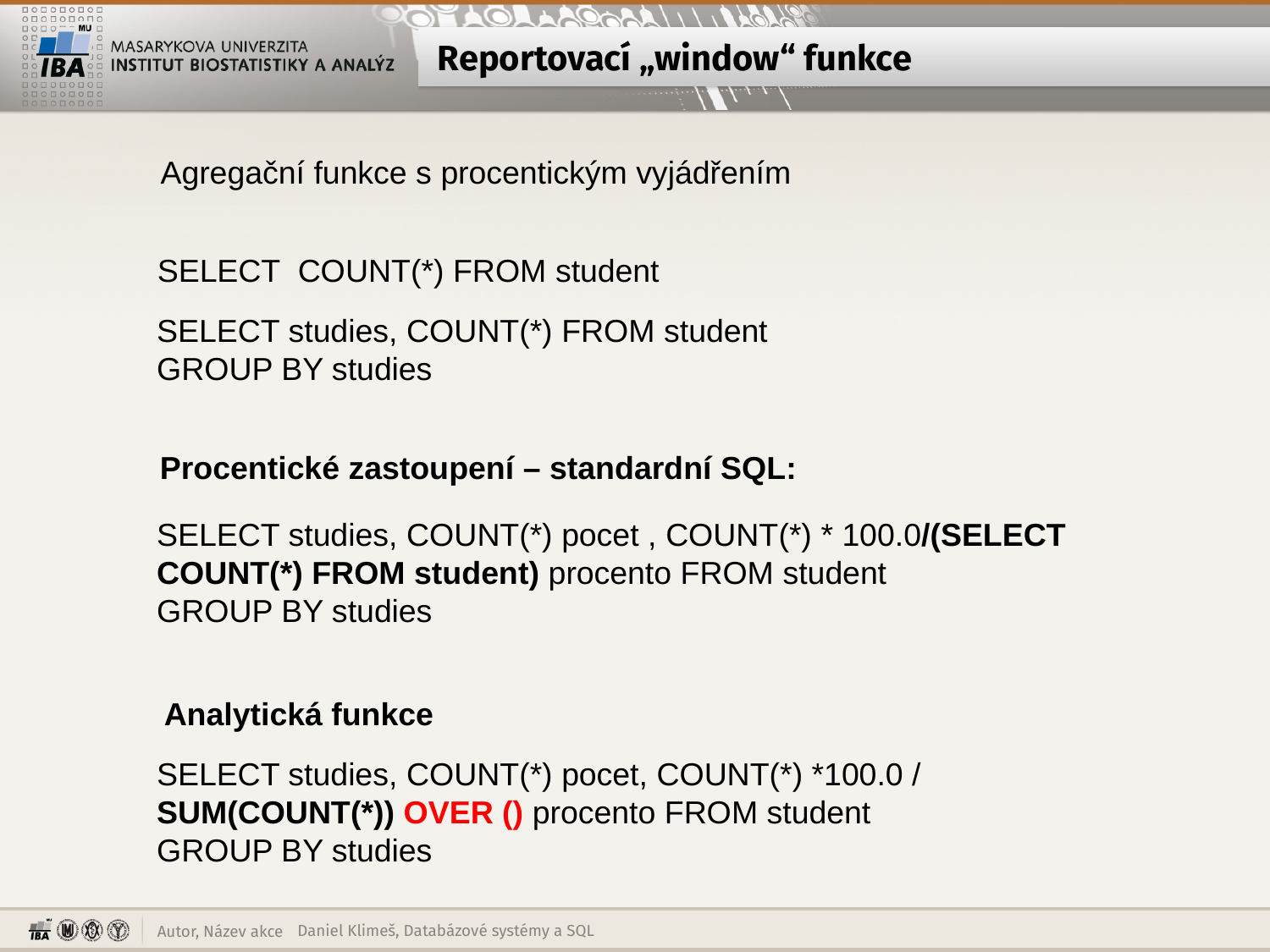

# Reportovací „window“ funkce
Agregační funkce s procentickým vyjádřením
SELECT  COUNT(*) FROM student
SELECT studies, COUNT(*) FROM student
GROUP BY studies
Procentické zastoupení – standardní SQL:
SELECT studies, COUNT(*) pocet , COUNT(*) * 100.0/(SELECT COUNT(*) FROM student) procento FROM student
GROUP BY studies
Analytická funkce
SELECT studies, COUNT(*) pocet, COUNT(*) *100.0 / SUM(COUNT(*)) OVER () procento FROM student
GROUP BY studies
Daniel Klimeš, Databázové systémy a SQL